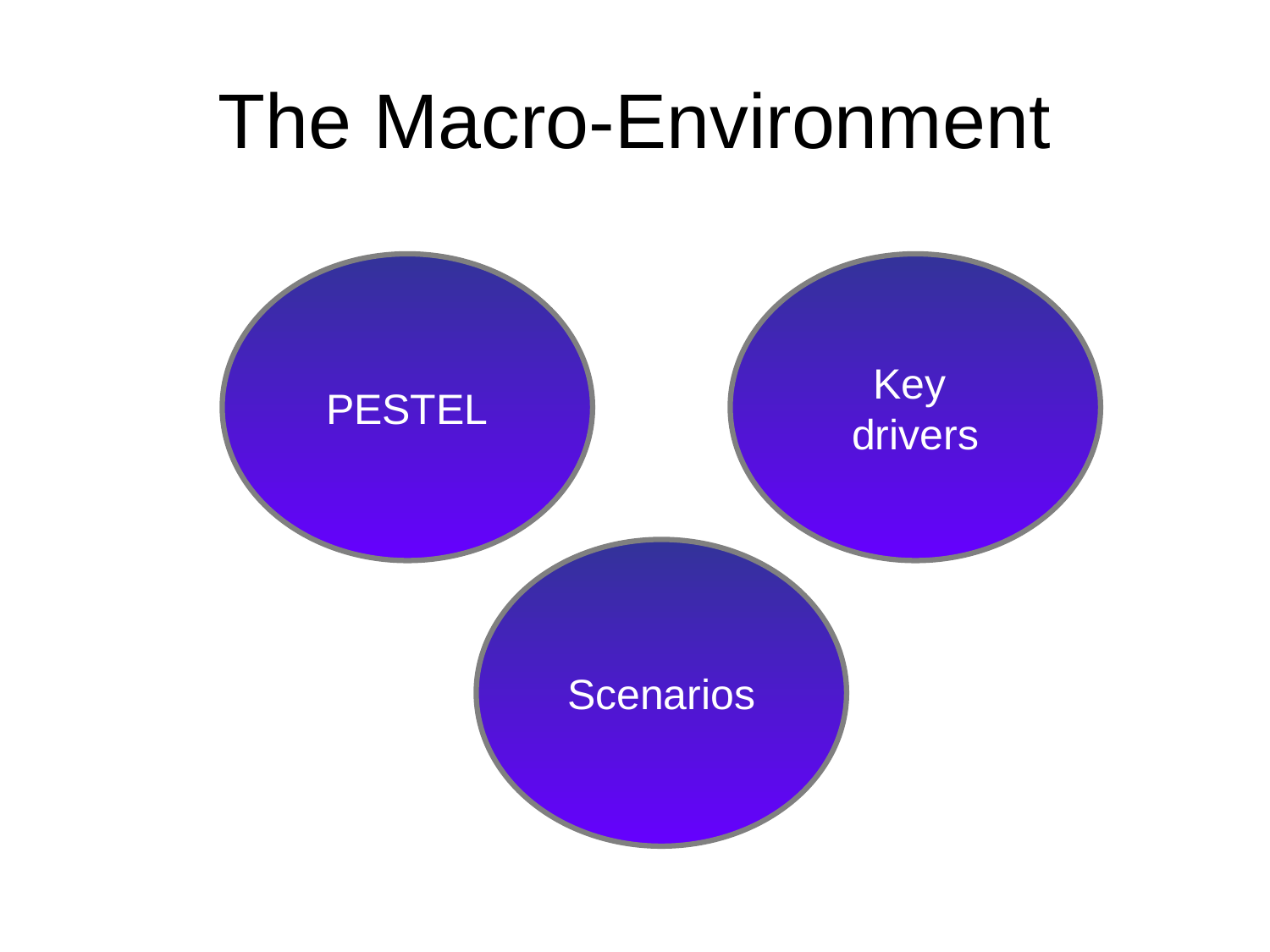

# The Macro-Environment
PESTEL
Key
drivers
Scenarios